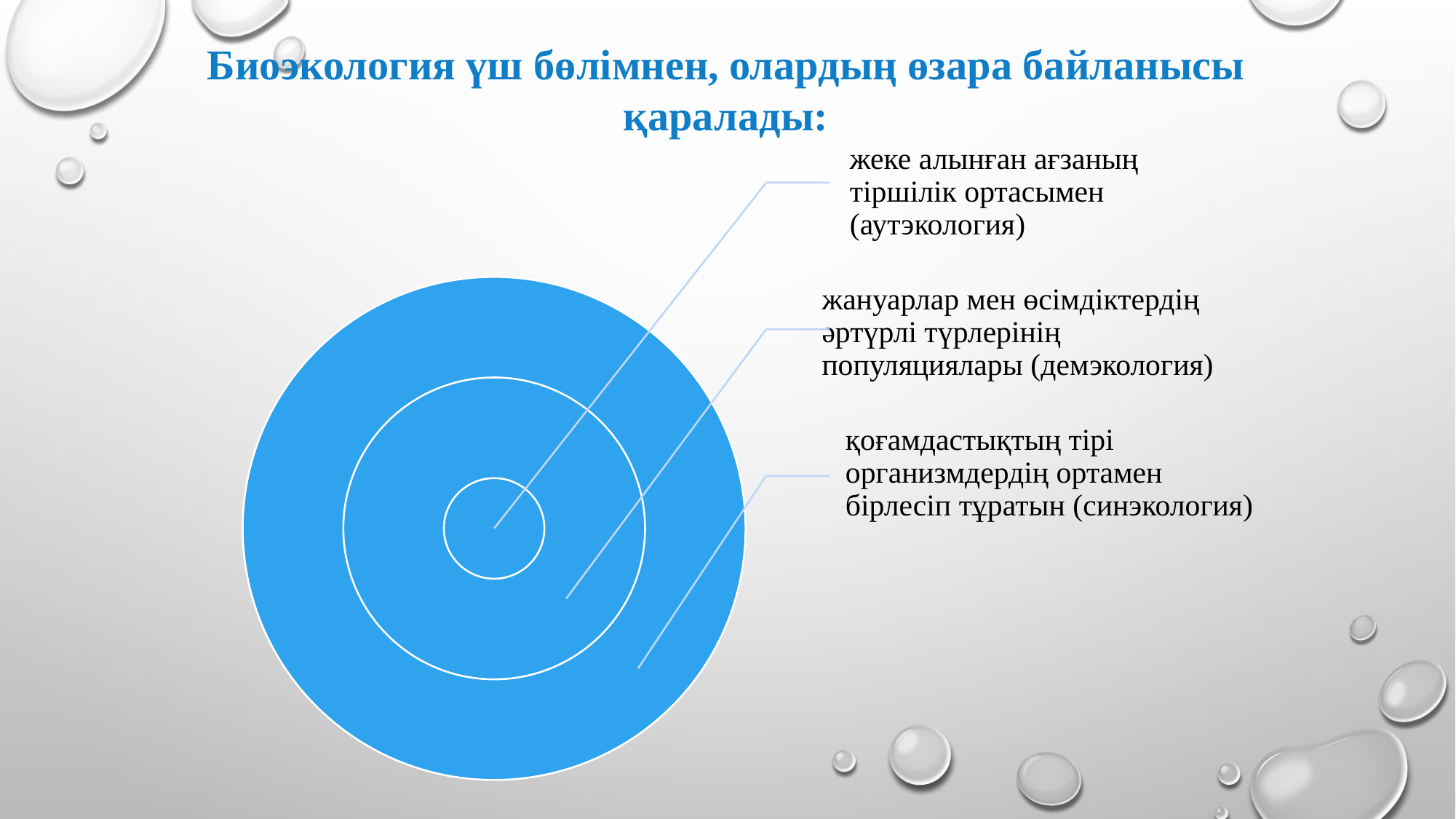

Биоэкология үш бөлімнен, олардың өзара байланысы қаралады:
жеке алынған ағзаның тіршілік ортасымен (аутэкология)
жануарлар мен өсімдіктердің әртүрлі түрлерінің популяциялары (демэкология)
қоғамдастықтың тірі организмдердің ортамен бірлесіп тұратын (синэкология)